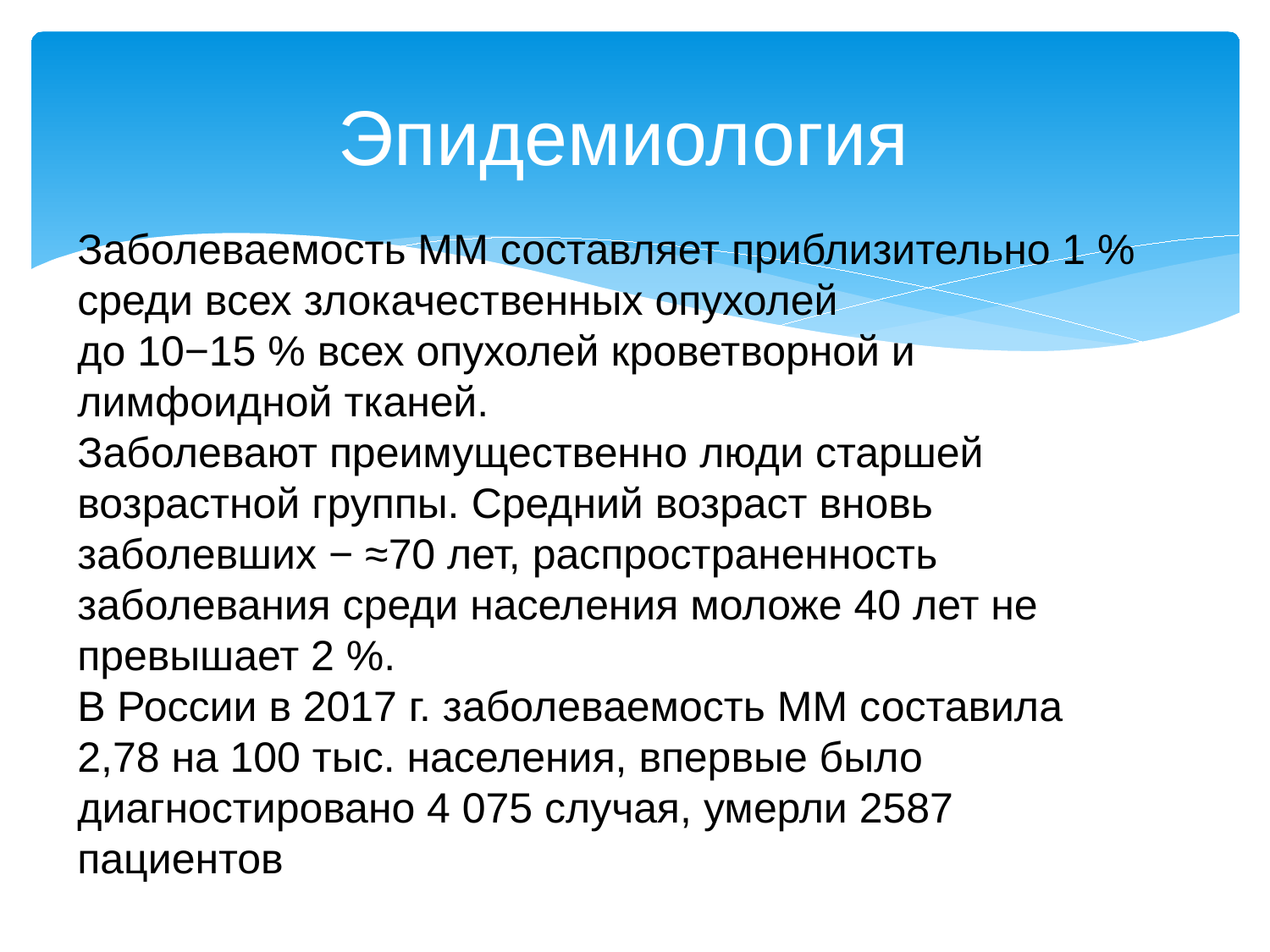

# Эпидемиология
Заболеваемость ММ составляет приблизительно 1 % среди всех злокачественных опухолей
до 10−15 % всех опухолей кроветворной и лимфоидной тканей.
Заболевают преимущественно люди старшей возрастной группы. Средний возраст вновь заболевших − ≈70 лет, распространенность заболевания среди населения моложе 40 лет не превышает 2 %.
В России в 2017 г. заболеваемость ММ составила 2,78 на 100 тыс. населения, впервые было диагностировано 4 075 случая, умерли 2587 пациентов